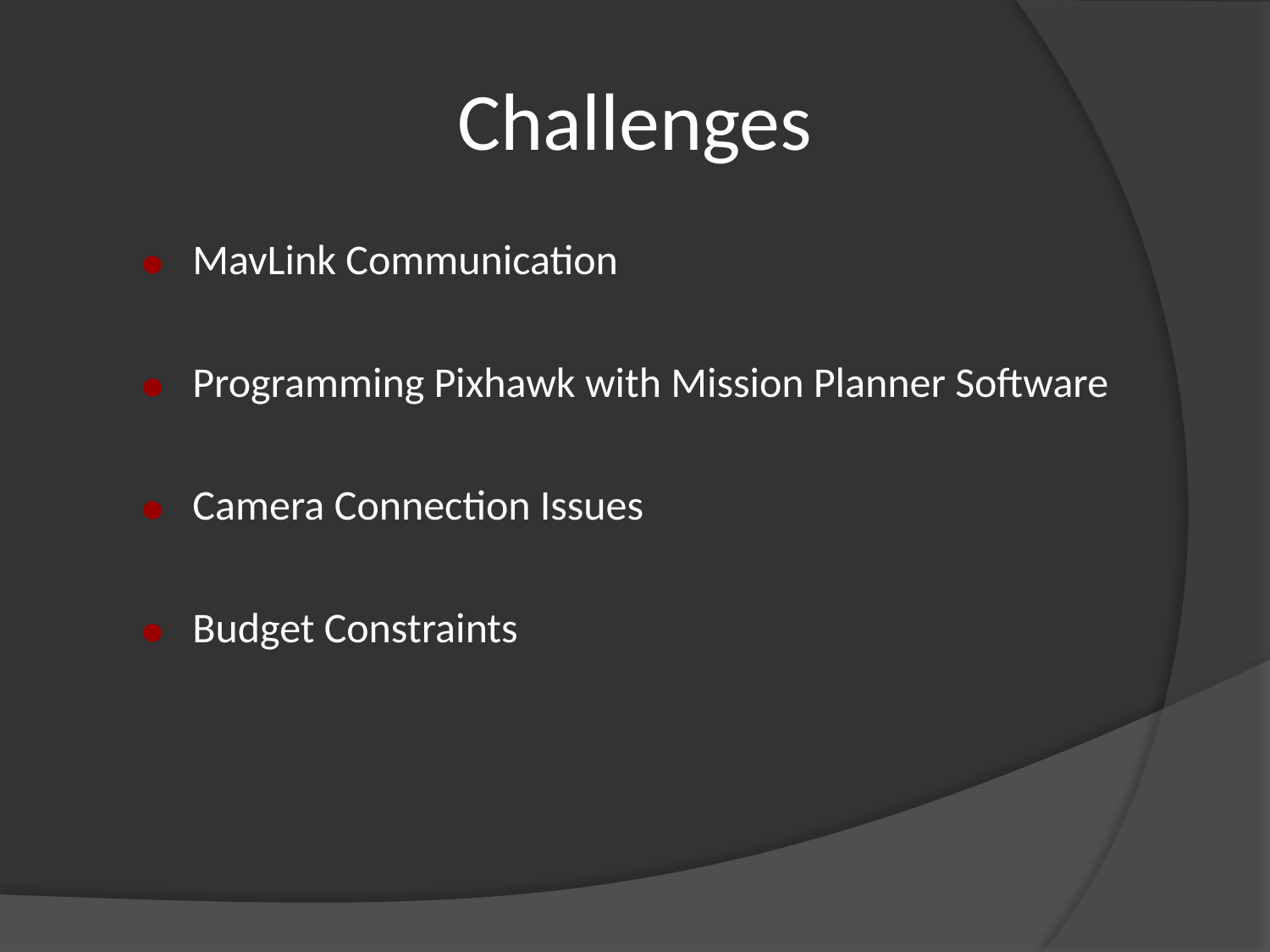

# Challenges
MavLink Communication

Programming Pixhawk with Mission Planner Software

Camera Connection Issues

Budget Constraints